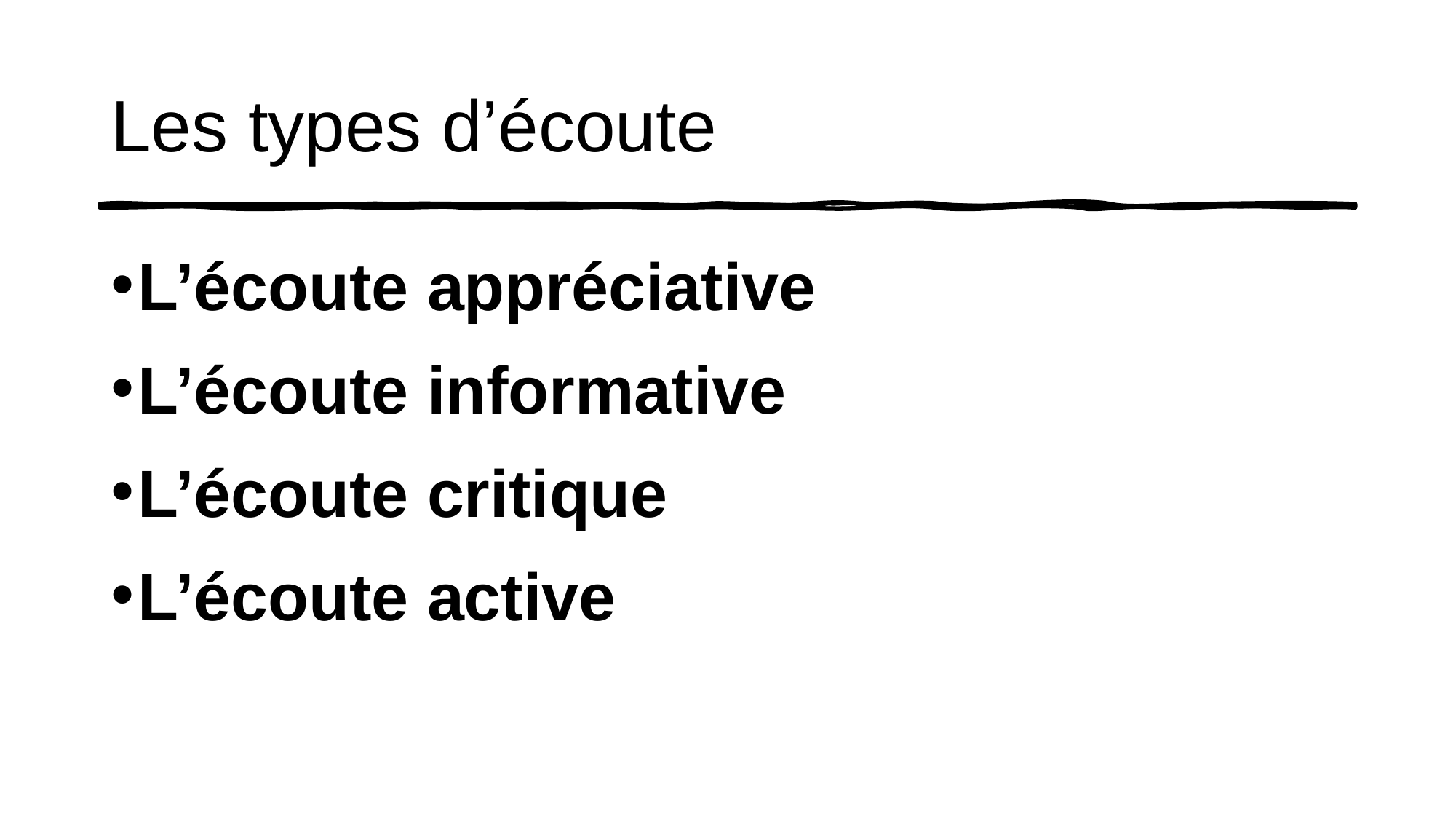

# Les types d’écoute
L’écoute appréciative
L’écoute informative
L’écoute critique
L’écoute active